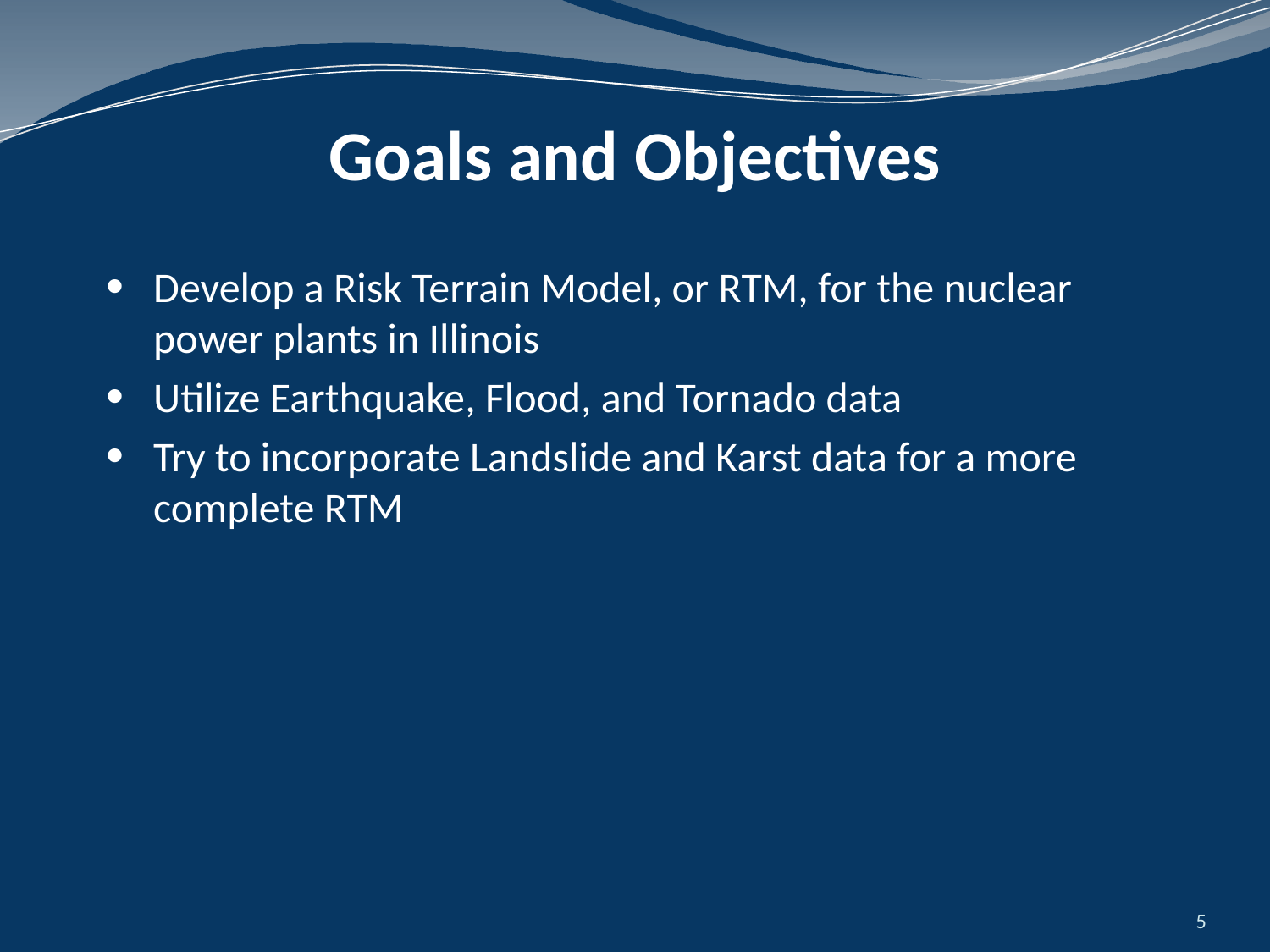

Goals and Objectives
Develop a Risk Terrain Model, or RTM, for the nuclear power plants in Illinois
Utilize Earthquake, Flood, and Tornado data
Try to incorporate Landslide and Karst data for a more complete RTM

5